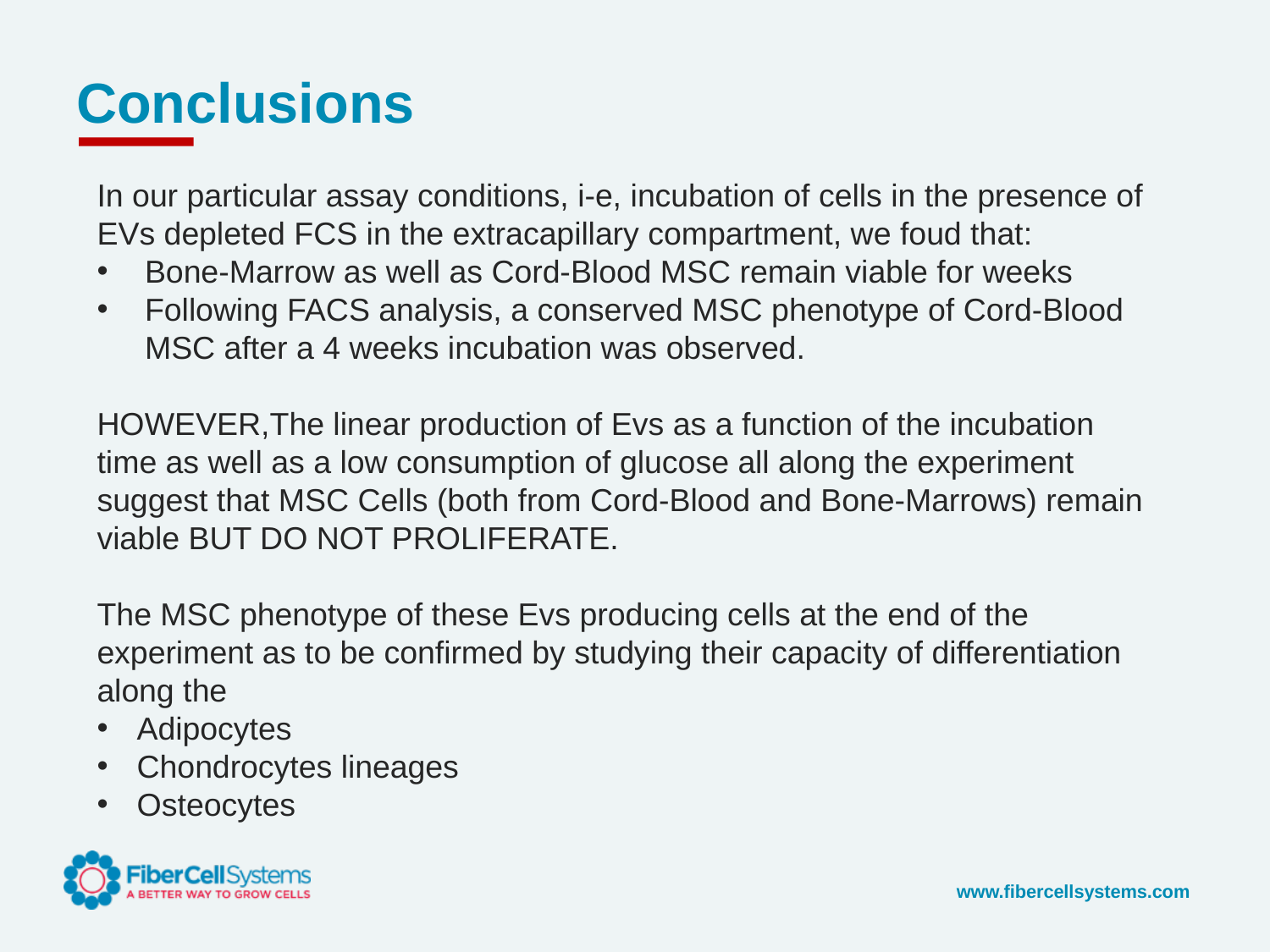

# Conclusions
In our particular assay conditions, i-e, incubation of cells in the presence of  EVs depleted FCS in the extracapillary compartment, we foud that:
Bone-Marrow as well as Cord-Blood MSC remain viable for weeks
Following FACS analysis, a conserved MSC phenotype of Cord-Blood MSC after a 4 weeks incubation was observed.

HOWEVER,The linear production of Evs as a function of the incubation time as well as a low consumption of glucose all along the experiment suggest that MSC Cells (both from Cord-Blood and Bone-Marrows) remain viable BUT DO NOT PROLIFERATE.

The MSC phenotype of these Evs producing cells at the end of the experiment as to be confirmed by studying their capacity of differentiation along the
Adipocytes
Chondrocytes lineages
Osteocytes